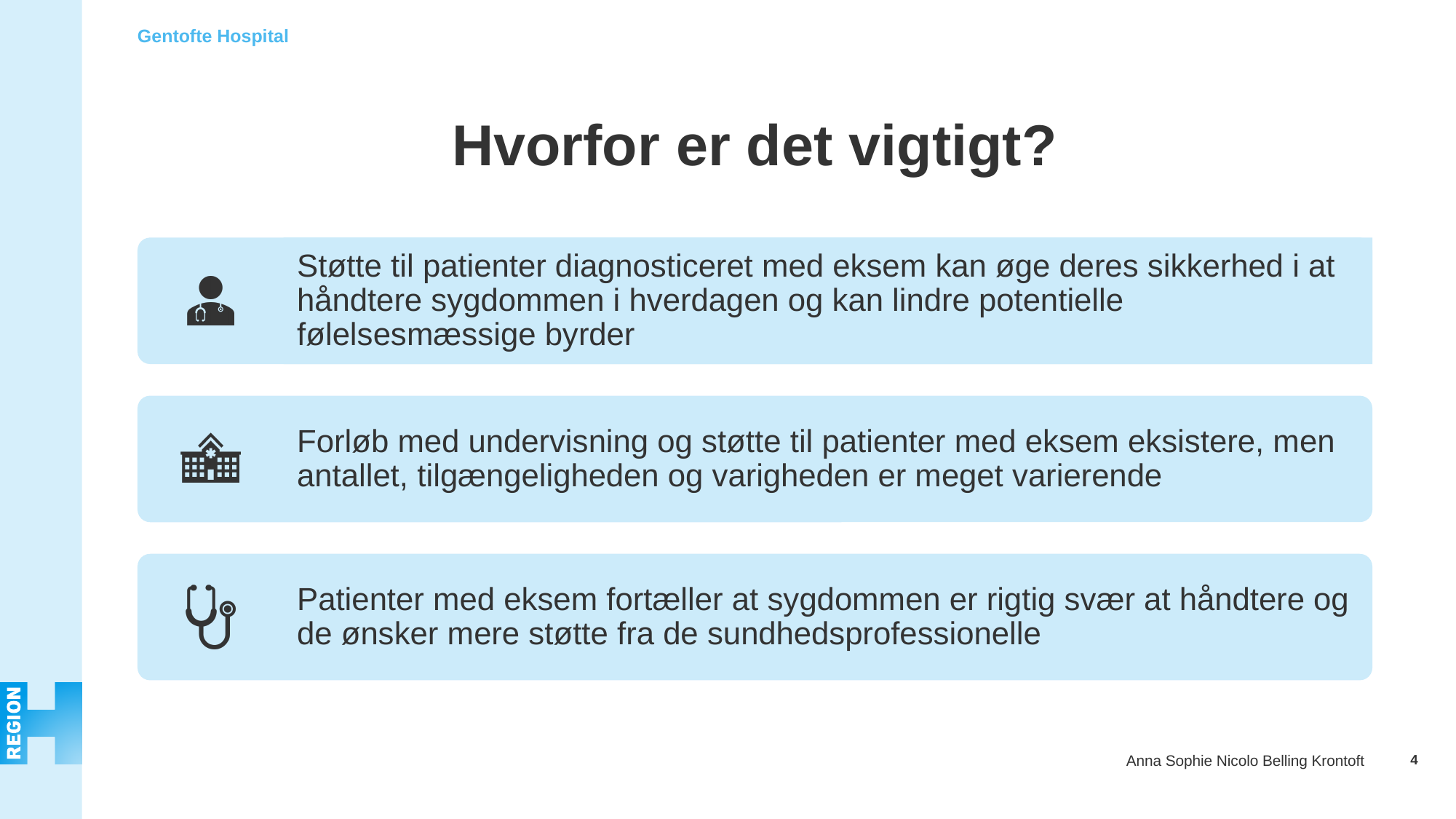

# Hvorfor er det vigtigt?
Støtte til patienter diagnosticeret med eksem kan øge deres sikkerhed i at håndtere sygdommen i hverdagen og kan lindre potentielle følelsesmæssige byrder
Forløb med undervisning og støtte til patienter med eksem eksistere, men antallet, tilgængeligheden og varigheden er meget varierende
Patienter med eksem fortæller at sygdommen er rigtig svær at håndtere og de ønsker mere støtte fra de sundhedsprofessionelle
4